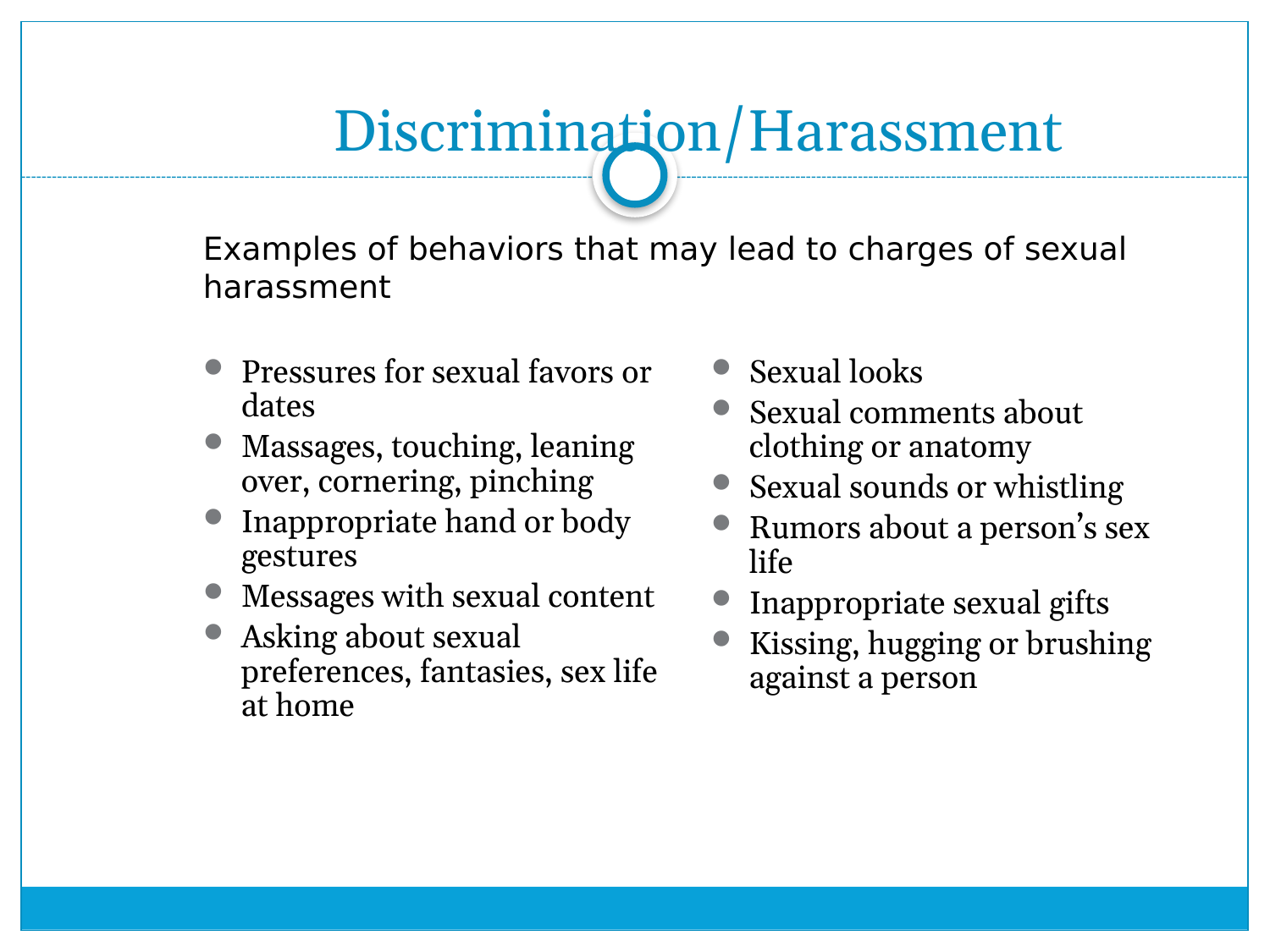

# Discrimination/Harassment
Examples of behaviors that may lead to charges of sexual harassment
Pressures for sexual favors or dates
Massages, touching, leaning over, cornering, pinching
Inappropriate hand or body gestures
Messages with sexual content
Asking about sexual preferences, fantasies, sex life at home

Sexual looks
Sexual comments about clothing or anatomy
Sexual sounds or whistling
Rumors about a person’s sex life
Inappropriate sexual gifts
Kissing, hugging or brushing against a person